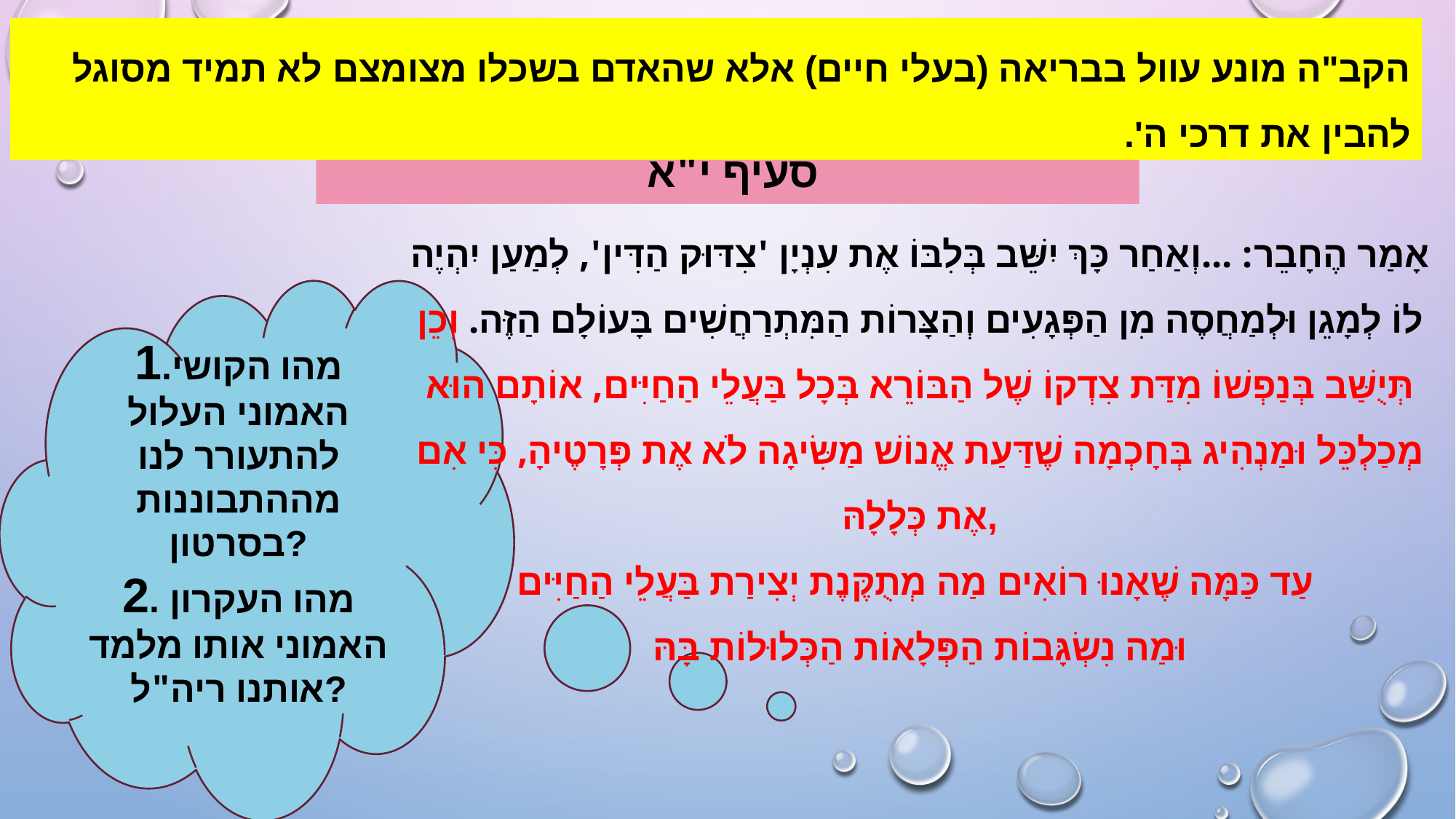

הקב"ה מונע עוול בבריאה (בעלי חיים) אלא שהאדם בשכלו מצומצם לא תמיד מסוגל להבין את דרכי ה'.
# ר' יהודה הלוי – "הכוזרי", מאמר שלישי, סעיף י"א
אָמַר הֶחָבֵר: ...וְאַחַר כָּךְ יִשֵּׁב בְּלִבּוֹ אֶת עִנְיָן 'צִדּוּק הַדִּין', לְמַעַן יִהְיֶה לוֹ לְמָגֵן וּלְמַחֲסֶה מִן הַפְּגָעִים וְהַצָּרוֹת הַמִּתְרַחֲשִׁים בָּעוֹלָם הַזֶּה. וְכֵן תְּיֻשַּׁב בְּנַפְשׁוֹ מִדַּת צִדְקוֹ שֶׁל הַבּוֹרֵא בְּכָל בַּעֲלֵי הַחַיִּים, אוֹתָם הוּא מְכַלְכֵּל וּמַנְהִיג בְּחָכְמָה שֶׁדַּעַת אֱנוֹשׁ מַשִּׂיגָה לֹא אֶת פְּרָטֶיהָ, כִּי אִם אֶת כְּלָלָהּ,
עַד כַּמָּה שֶׁאָנוּ רוֹאִים מַה מְתֻקֶּנֶת יְצִירַת בַּעֲלֵי הַחַיִּים
וּמַה נִשְׂגָּבוֹת הַפְּלָאוֹת הַכְּלוּלוֹת בָּהּ
1.מהו הקושי האמוני העלול להתעורר לנו מההתבוננות בסרטון?
2. מהו העקרון האמוני אותו מלמד אותנו ריה"ל?